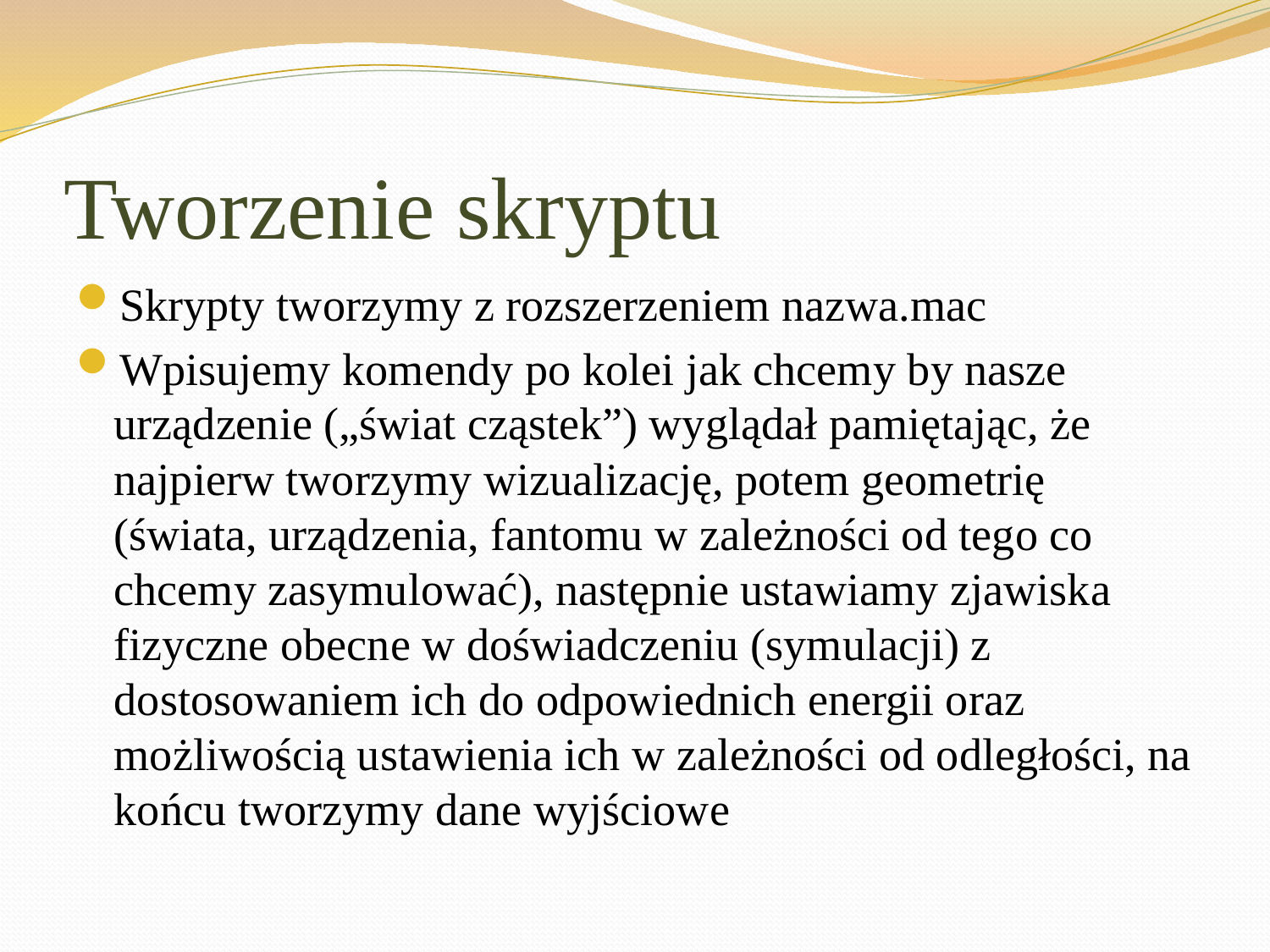

# Tworzenie skryptu
Skrypty tworzymy z rozszerzeniem nazwa.mac
Wpisujemy komendy po kolei jak chcemy by nasze urządzenie („świat cząstek”) wyglądał pamiętając, że najpierw tworzymy wizualizację, potem geometrię (świata, urządzenia, fantomu w zależności od tego co chcemy zasymulować), następnie ustawiamy zjawiska fizyczne obecne w doświadczeniu (symulacji) z dostosowaniem ich do odpowiednich energii oraz możliwością ustawienia ich w zależności od odległości, na końcu tworzymy dane wyjściowe